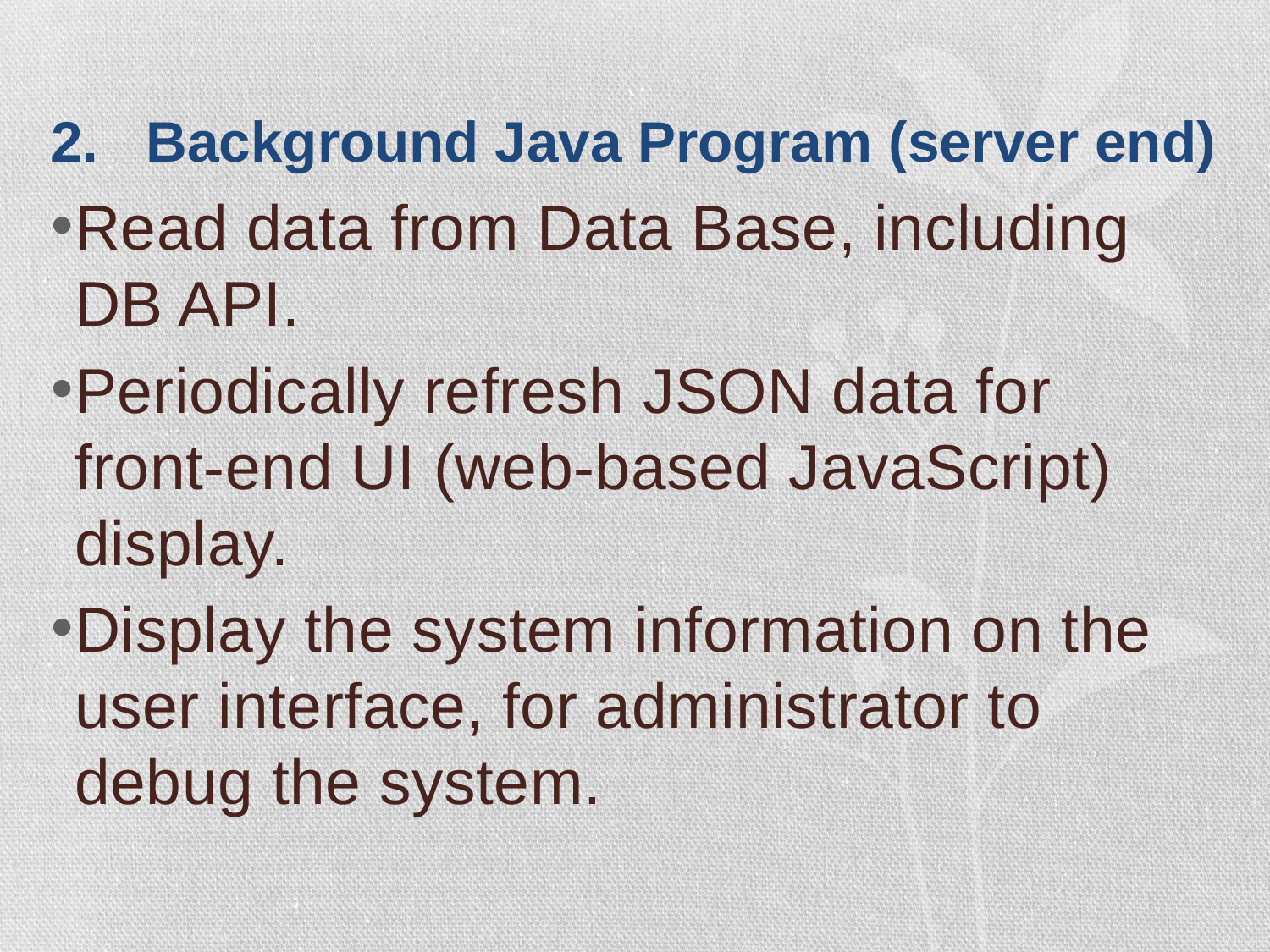

# 2.   Background Java Program (server end)
Read data from Data Base, including DB API.
Periodically refresh JSON data for front-end UI (web-based JavaScript) display.
Display the system information on the user interface, for administrator to debug the system.